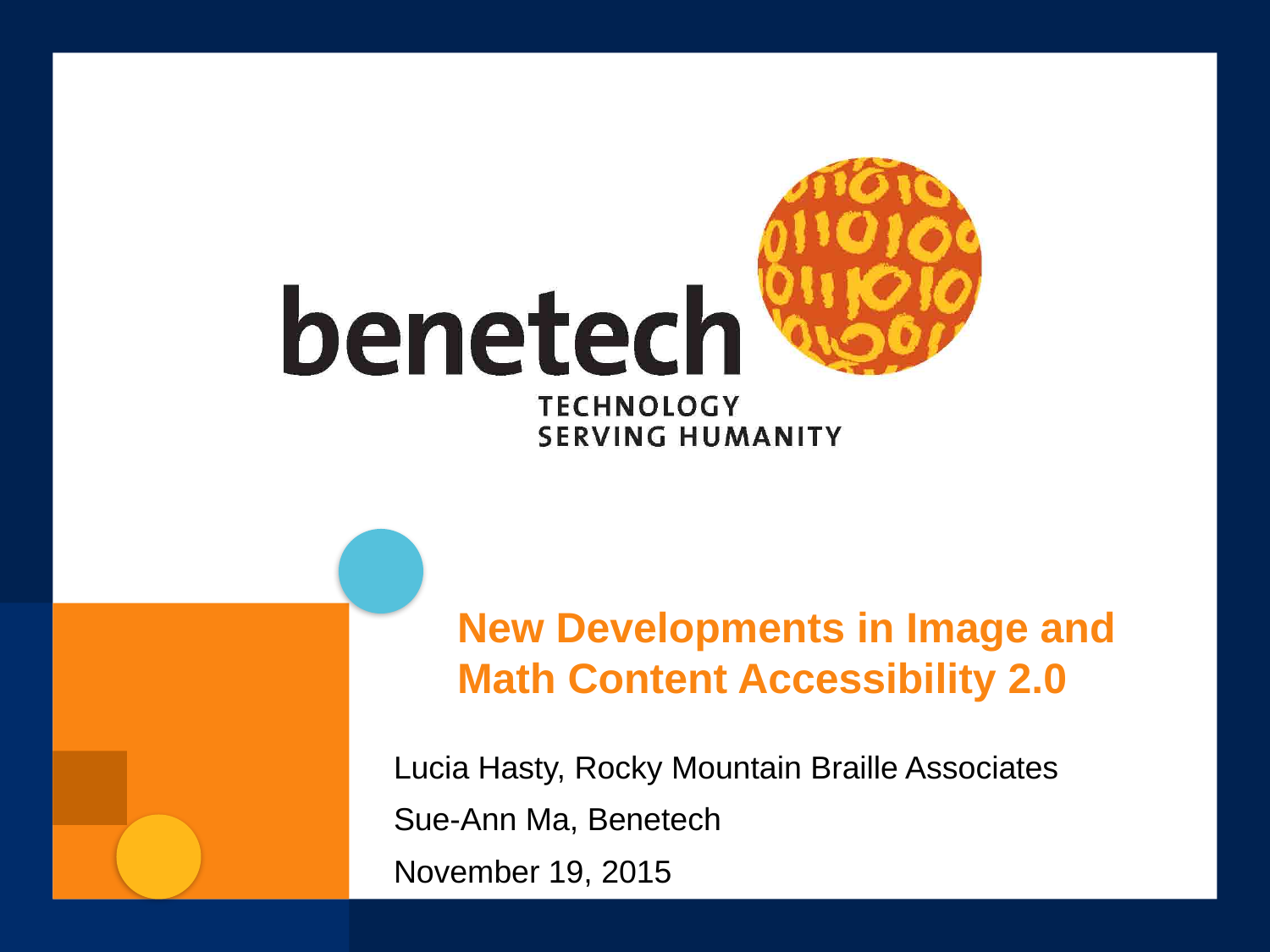

# New Developments in Image and Math Content Accessibility 2.0
Lucia Hasty, Rocky Mountain Braille Associates
Sue-Ann Ma, Benetech
November 19, 2015